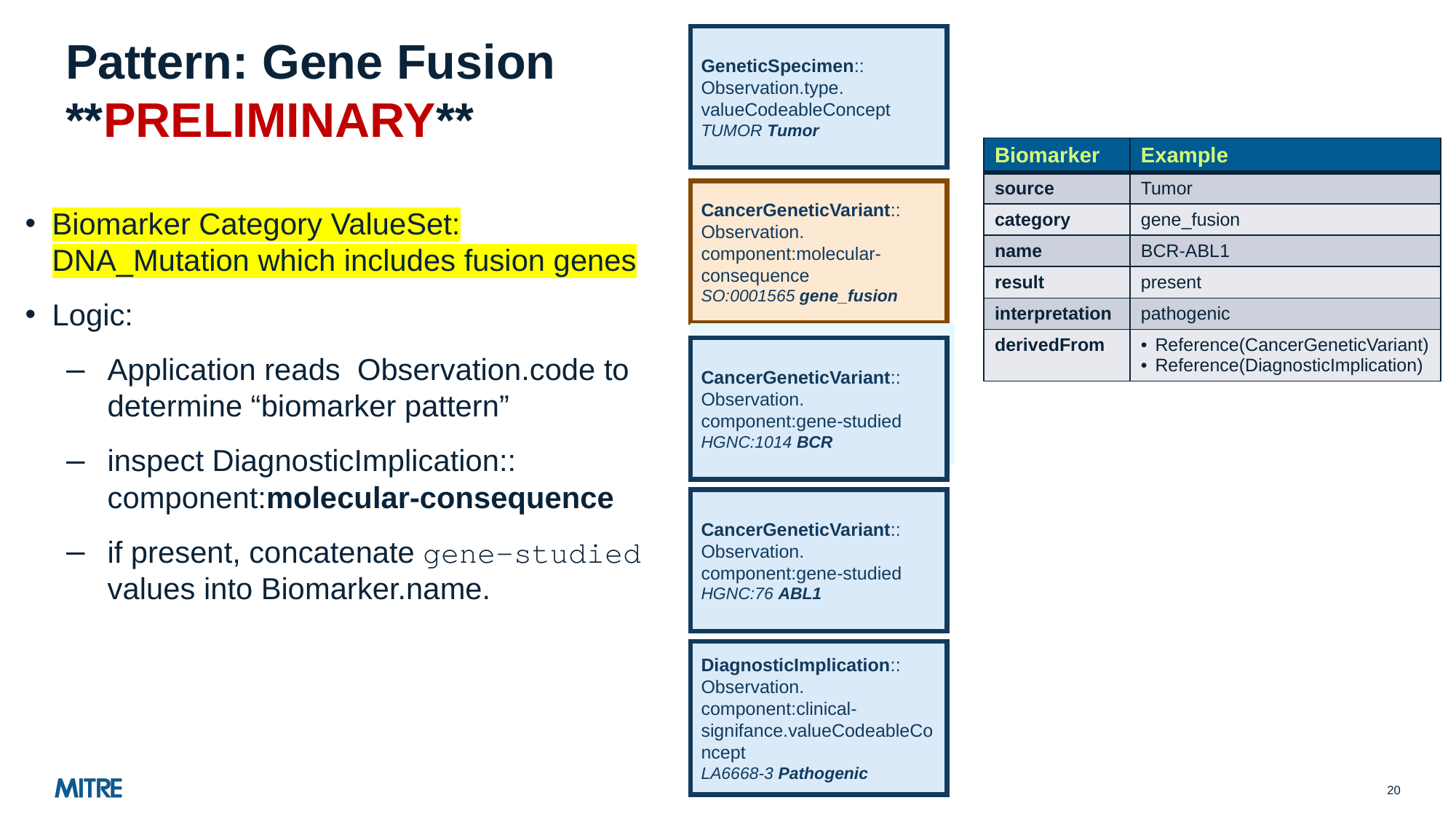

GeneticSpecimen::
Observation.type.
valueCodeableConcept
TUMOR Tumor
# Pattern: Gene Fusion **PRELIMINARY**
| Biomarker | Example |
| --- | --- |
| source | Tumor |
| category | gene\_fusion |
| name | BCR-ABL1 |
| result | present |
| interpretation | pathogenic |
| derivedFrom | Reference(CancerGeneticVariant) Reference(DiagnosticImplication) |
CancerGeneticVariant::
Observation. component:molecular-consequence
SO:0001565 gene_fusion
Biomarker Category ValueSet: DNA_Mutation which includes fusion genes
Logic:
Application reads  Observation.code to determine “biomarker pattern”
inspect DiagnosticImplication:: component:molecular-consequence
if present, concatenate gene-studied values into Biomarker.name.
CancerGeneticVariant::Observation. component:gene-studied
HGNC:1014 BCR
CancerGeneticVariant::
Observation. component:gene-studied
HGNC:1014 BCR
CancerGeneticVariant::
Observation. component:gene-studied
HGNC:76 ABL1
DiagnosticImplication::
Observation. component:clinical-signifance.valueCodeableConcept
LA6668-3 Pathogenic
20